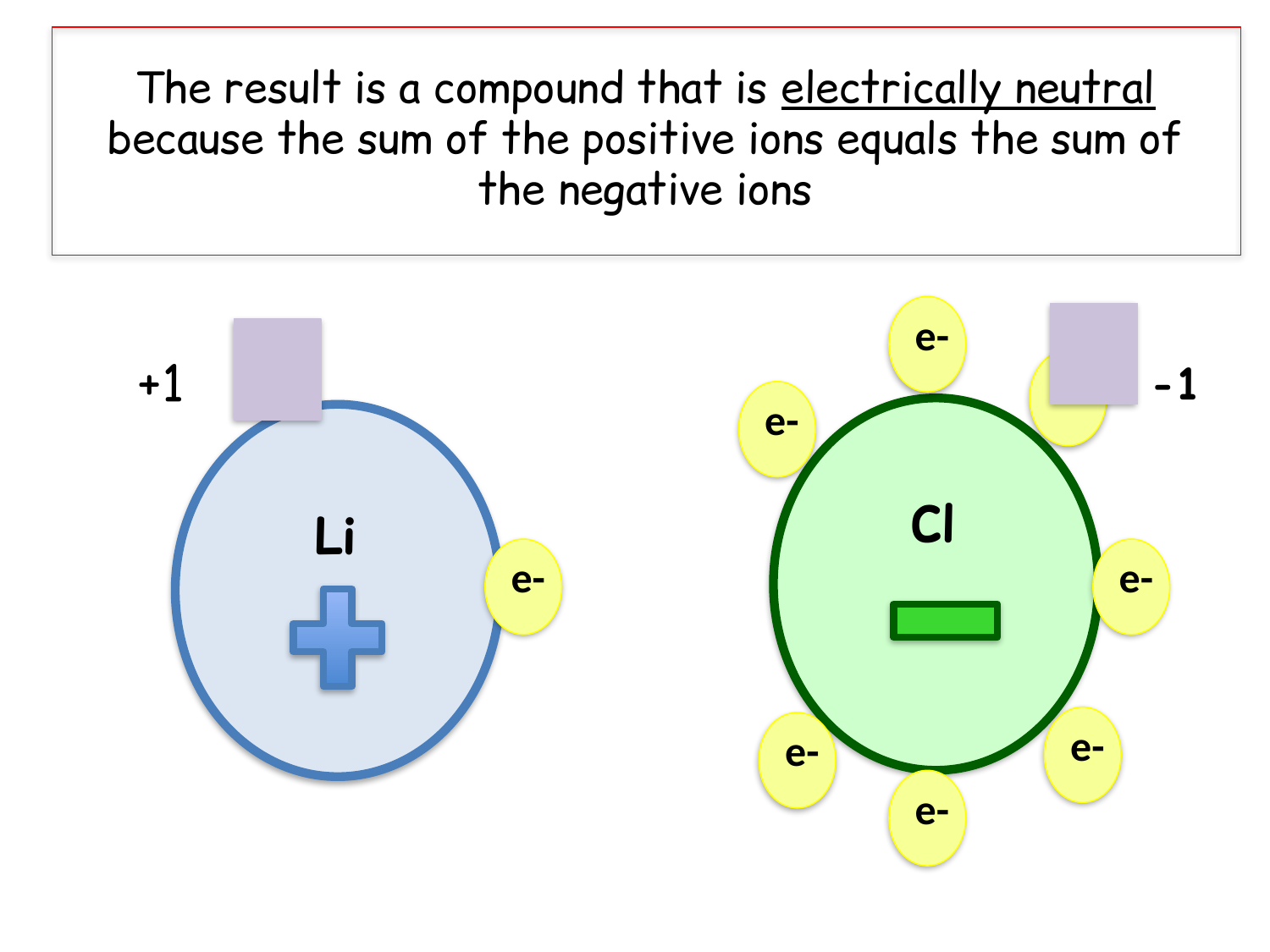

The result is a compound that is electrically neutral because the sum of the positive ions equals the sum of the negative ions

e-

e-
-1

e-

Cl

e-

e-

e-

e-

+1

Li

e-